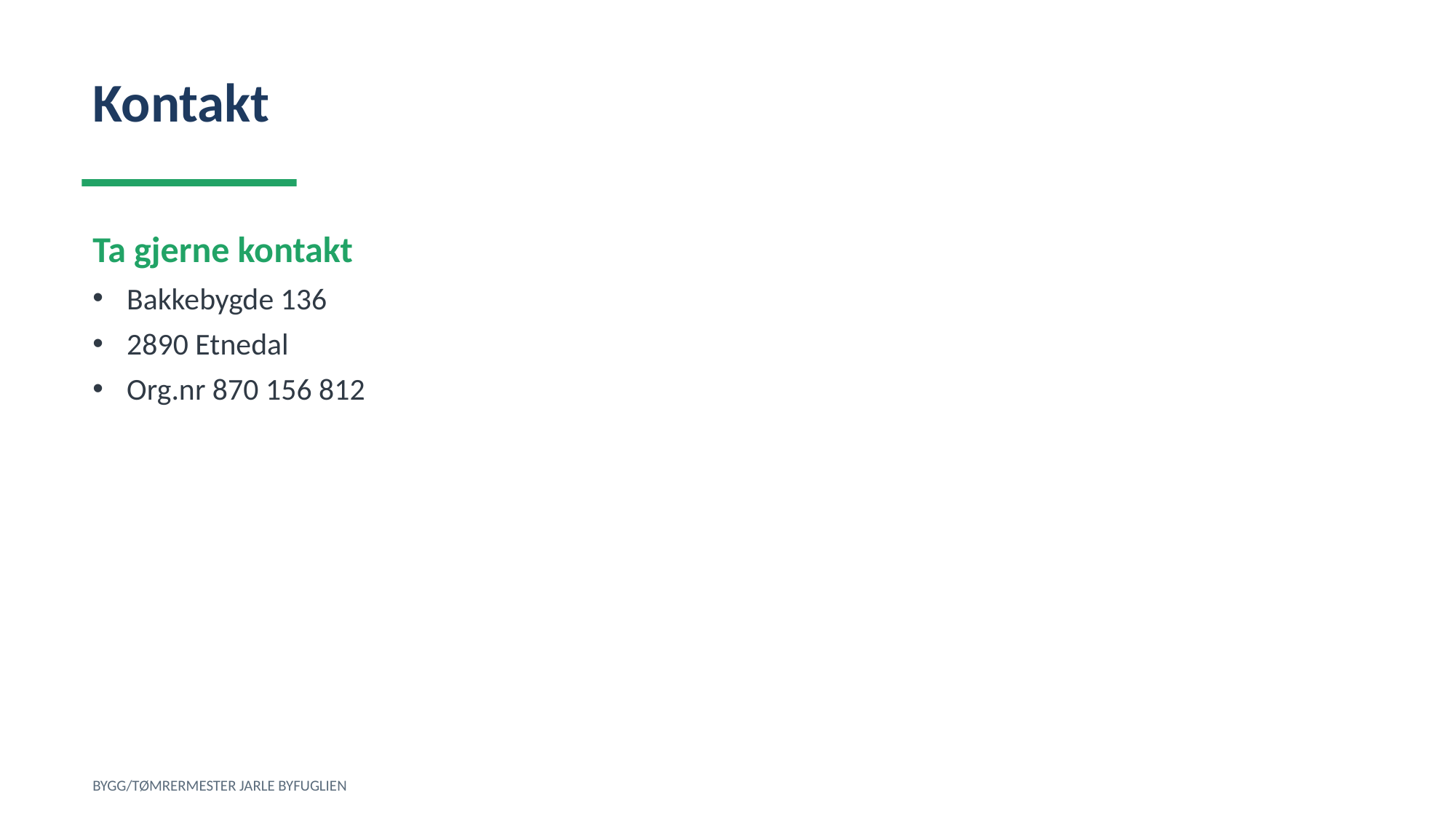

Kontakt

Ta gjerne kontakt
Bakkebygde 136
2890 Etnedal
Org.nr 870 156 812
BYGG/TØMRERMESTER JARLE BYFUGLIEN